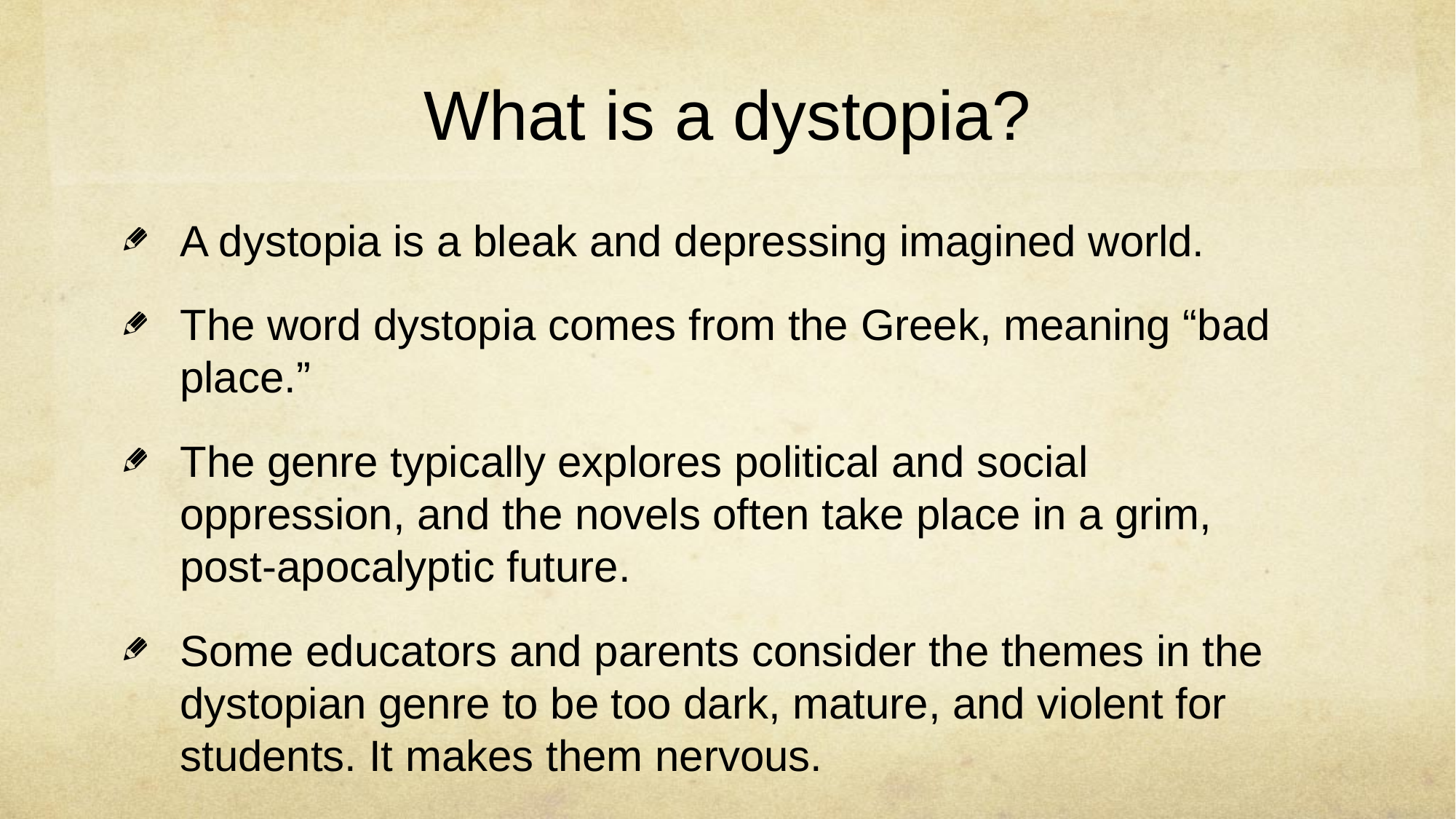

# What is a dystopia?
A dystopia is a bleak and depressing imagined world.
The word dystopia comes from the Greek, meaning “bad place.”
The genre typically explores political and social oppression, and the novels often take place in a grim, post-apocalyptic future.
Some educators and parents consider the themes in the dystopian genre to be too dark, mature, and violent for students. It makes them nervous.